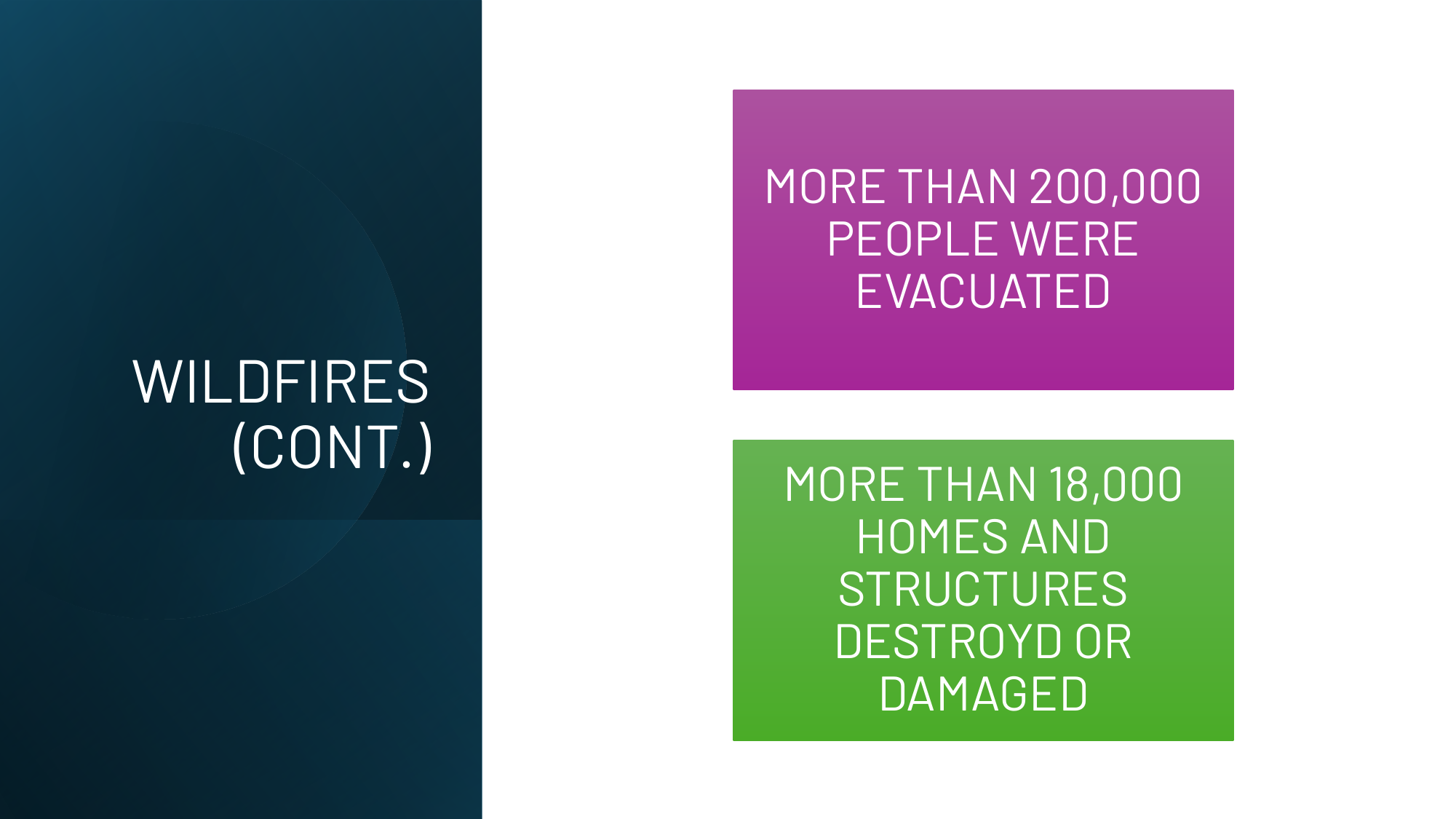

MORE THAN 200,000 PEOPLE WERE EVACUATED
MORE THAN 18,000 HOMES AND STRUCTURES DESTROYD OR DAMAGED

# WILDFIRES (CONT.)